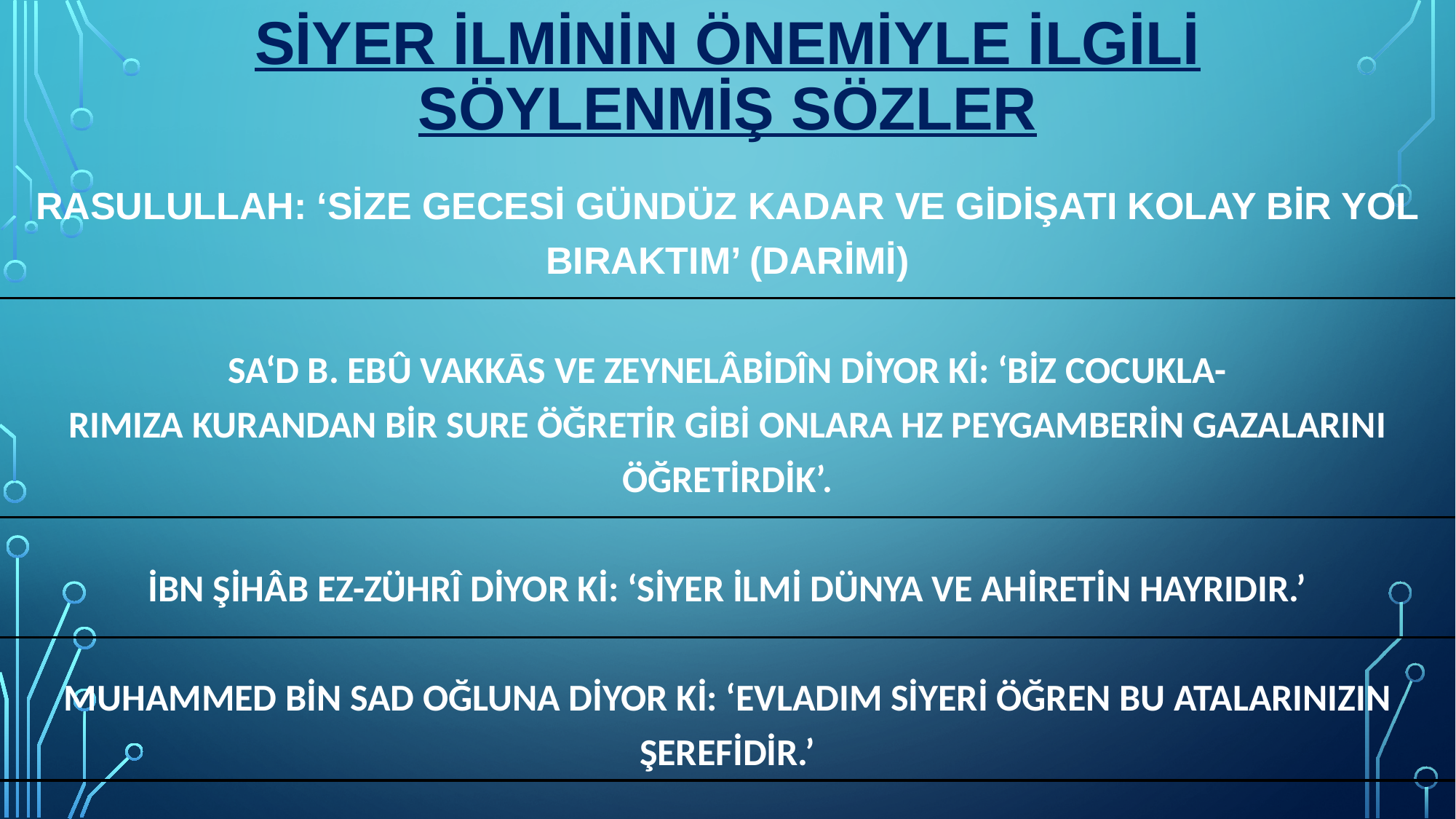

# SİYER İLMİNİN ÖNEMİYLE İLGİLİ SÖYLENMİŞ SÖZLER
RASULULLAH: ‘SİZE GECESİ GÜNDÜZ KADAR VE GİDİŞATI KOLAY BİR YOL BIRAKTIM’ (DARİMİ)
SA‘D b. EBÛ VAKKĀS ve ZEYNELÂBİDÎN diyor ki: ‘BİZ COCUKLA-
RIMIZA KURANDAN BİR SURE ÖĞRETİR GİBİ ONLARA HZ PEYGAMBERİN GAZALARINI ÖĞRETİRDİK’.
İBN ŞİHÂB ez-ZÜHRÎ DİYOR Kİ: ‘SİYER İLMİ DÜNYA VE AHİRETİN HAYRIDIR.’
MUHAMMED BİN SAD OĞLUNA DİYOR Kİ: ‘EVLADIM SİYERİ ÖĞREN BU ATALARINIZIN ŞEREFİDİR.’